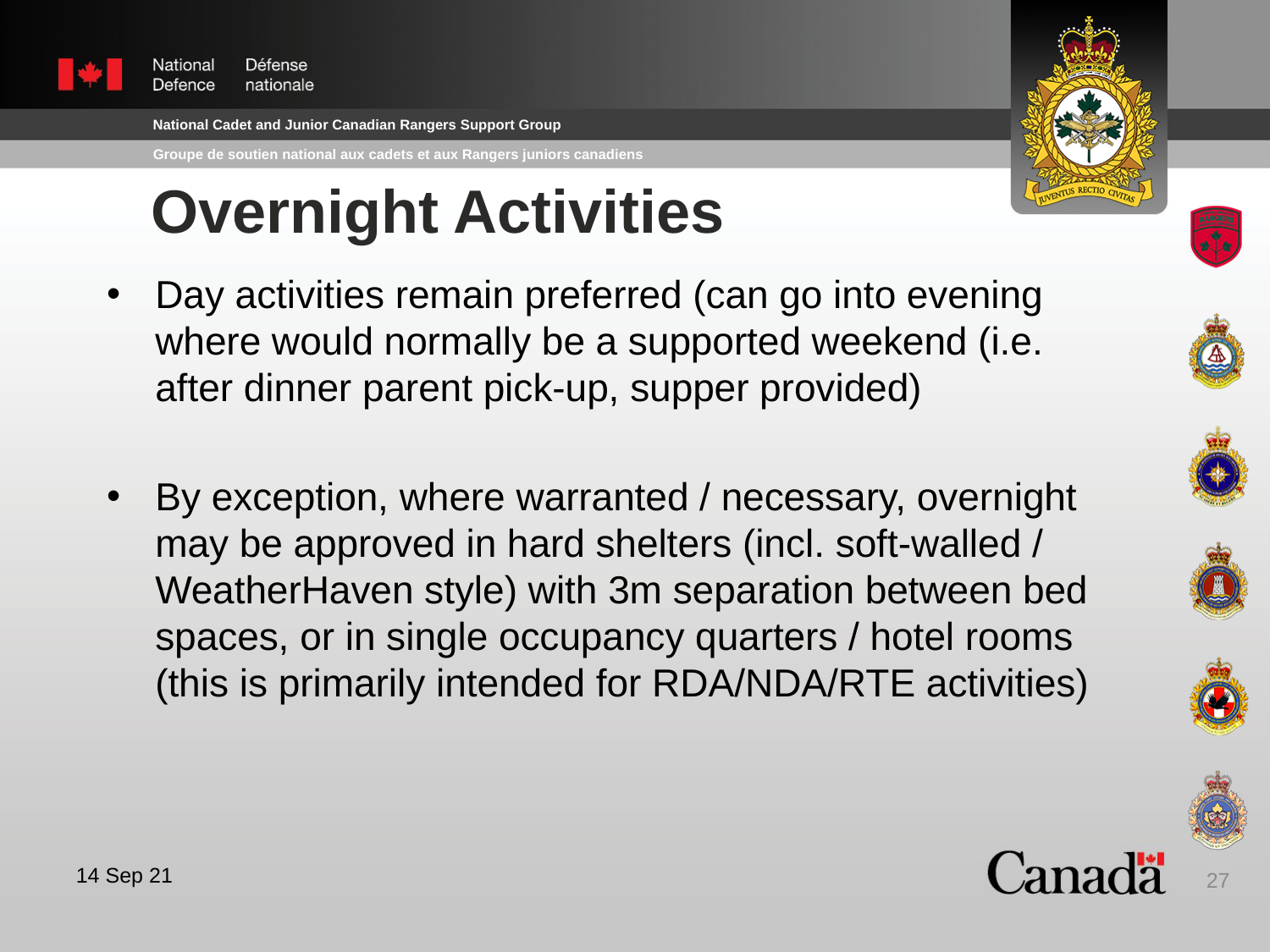

# Overnight Activities
Day activities remain preferred (can go into evening where would normally be a supported weekend (i.e. after dinner parent pick-up, supper provided)

By exception, where warranted / necessary, overnight may be approved in hard shelters (incl. soft-walled / WeatherHaven style) with 3m separation between bed spaces, or in single occupancy quarters / hotel rooms (this is primarily intended for RDA/NDA/RTE activities)
27
14 Sep 21